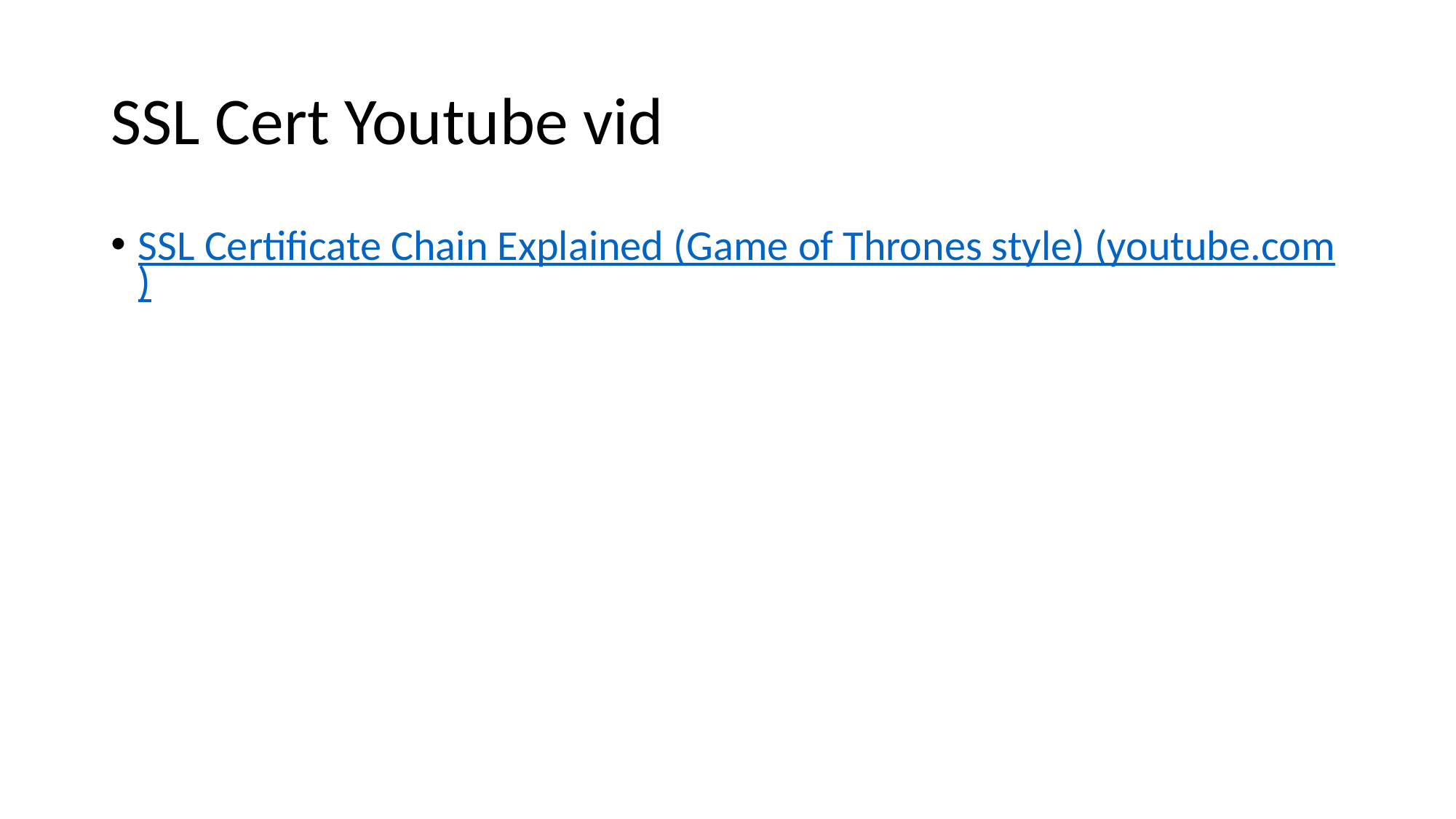

# SSL Cert Youtube vid
SSL Certificate Chain Explained (Game of Thrones style) (youtube.com)